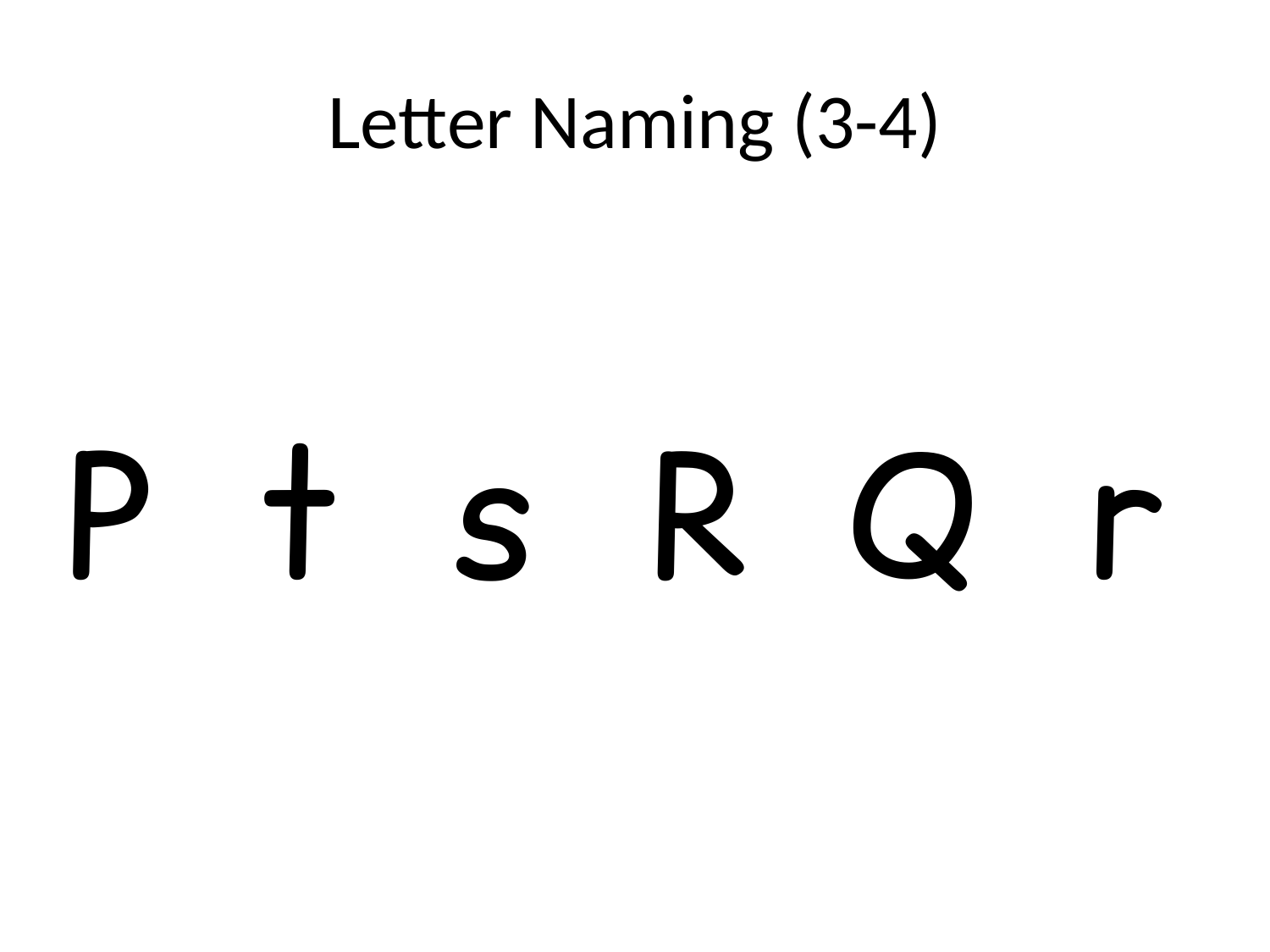

# Letter Naming (3-4)

| P | t | s | R | Q | r |
| --- | --- | --- | --- | --- | --- |